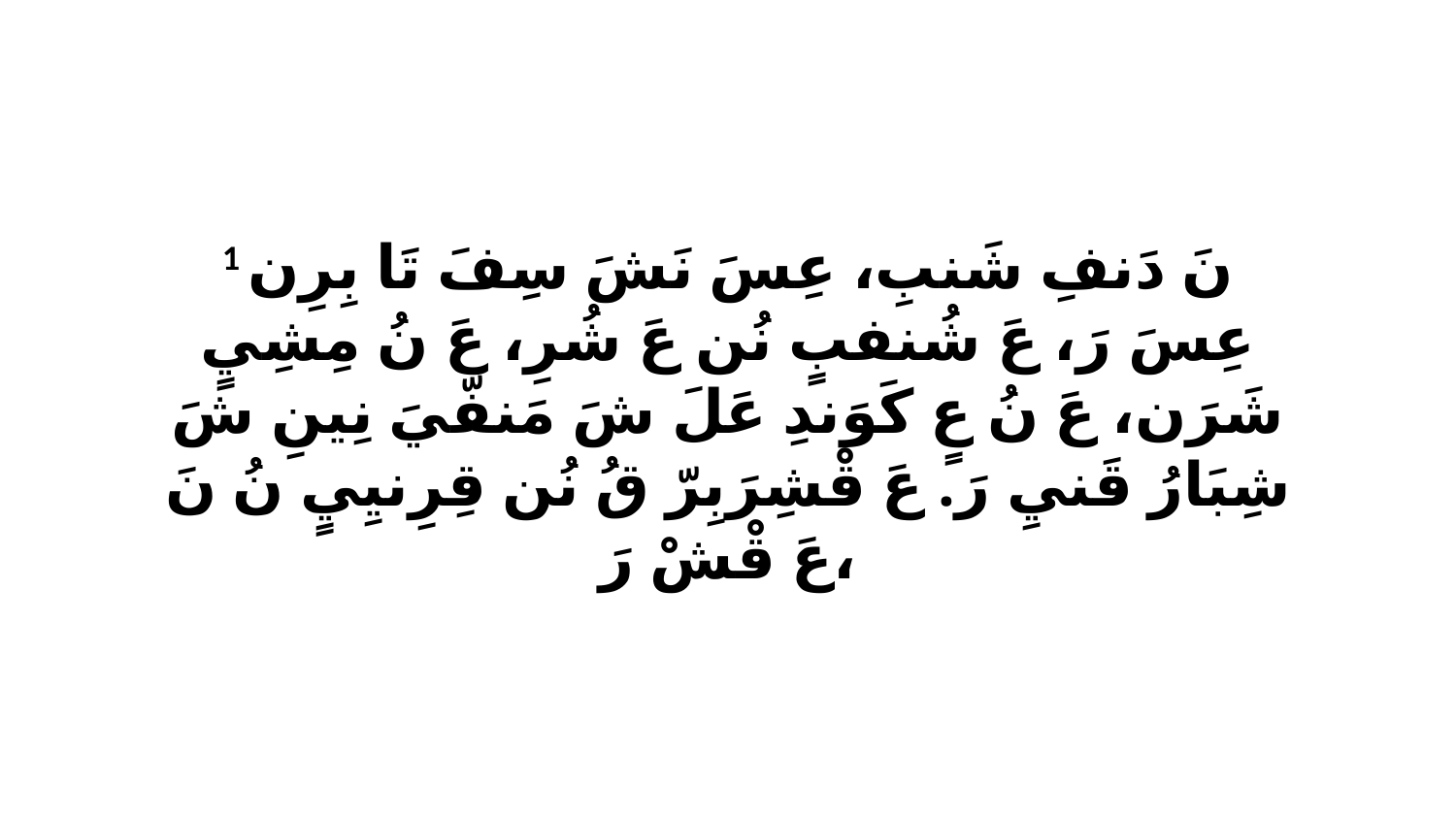

1 نَ دَنفِ شَنبِ، عِسَ نَشَ سِفَ تَا بِرِن عِسَ رَ، عَ شُنفبٍ نُن عَ شُرِ، عَ نُ مِشِيٍ شَرَن، عَ نُ عٍ كَوَندِ عَلَ شَ مَنفّيَ نِينِ شَ شِبَارُ قَنيِ رَ. عَ قْشِرَبِرّ قُ نُن قِرِنيِيٍ نُ نَ عَ قْشْ رَ،